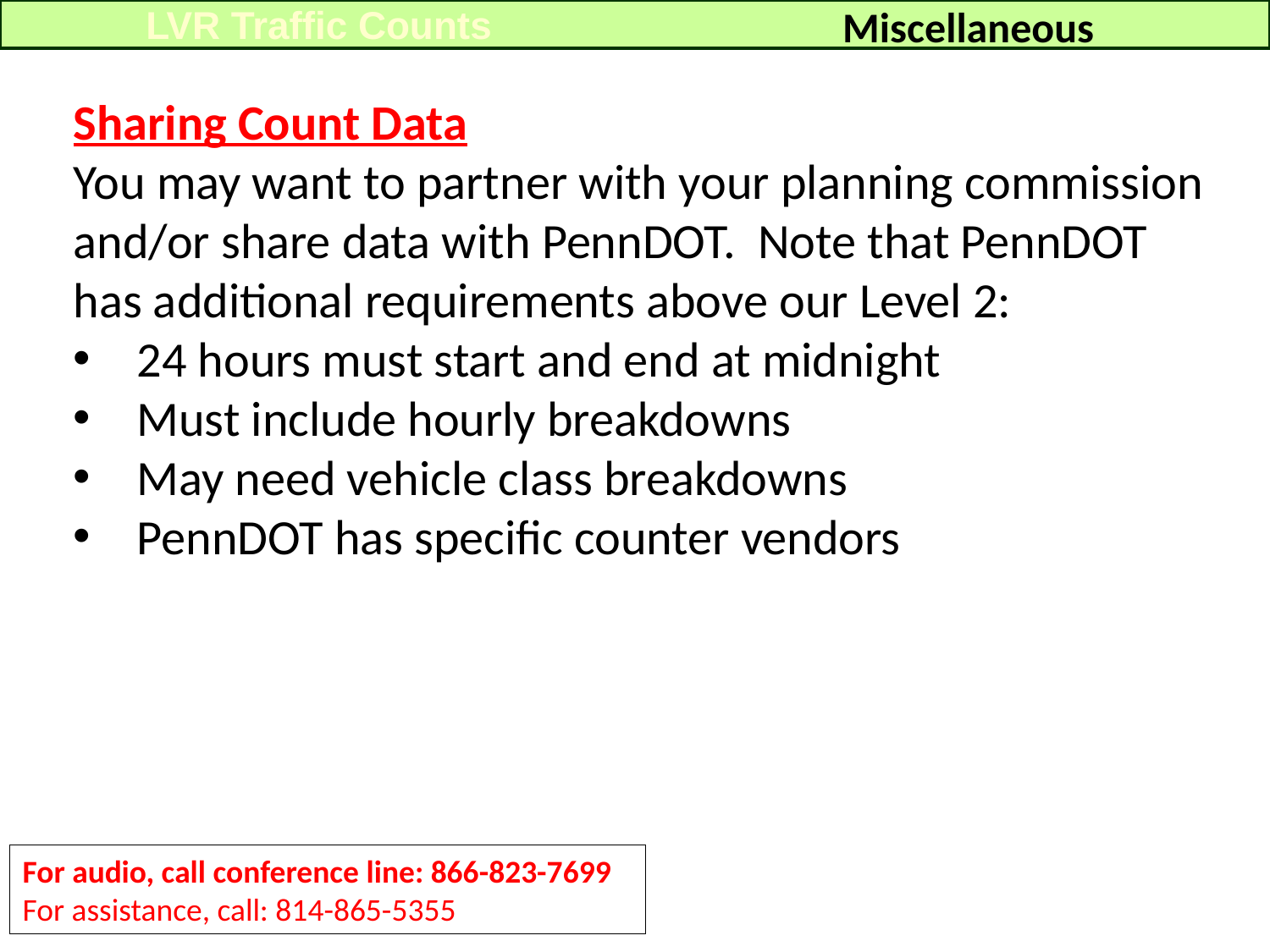

LVR Traffic Counts
Miscellaneous

Sharing Count Data
You may want to partner with your planning commission and/or share data with PennDOT.  Note that PennDOT has additional requirements above our Level 2:
24 hours must start and end at midnight
Must include hourly breakdowns
May need vehicle class breakdowns
PennDOT has specific counter vendors

For audio, call conference line: 866-823-7699
For assistance, call: 814-865-5355